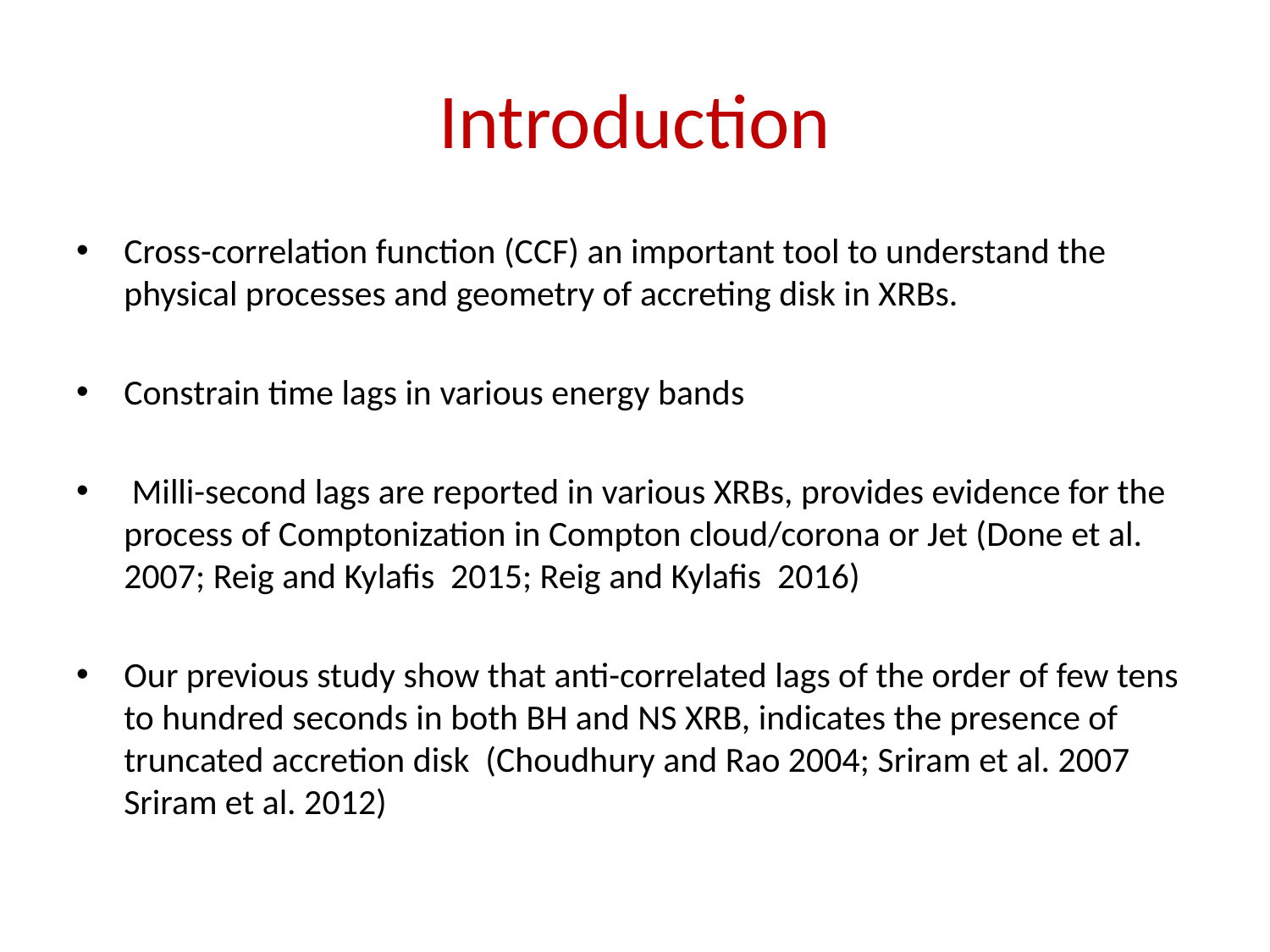

# Introduction
Cross-correlation function (CCF) an important tool to understand the physical processes and geometry of accreting disk in XRBs.

Constrain time lags in various energy bands

 Milli-second lags are reported in various XRBs, provides evidence for the process of Comptonization in Compton cloud/corona or Jet (Done et al. 2007; Reig and Kylafis  2015; Reig and Kylafis  2016)

Our previous study show that anti-correlated lags of the order of few tens to hundred seconds in both BH and NS XRB, indicates the presence of truncated accretion disk  (Choudhury and Rao 2004; Sriram et al. 2007 Sriram et al. 2012)